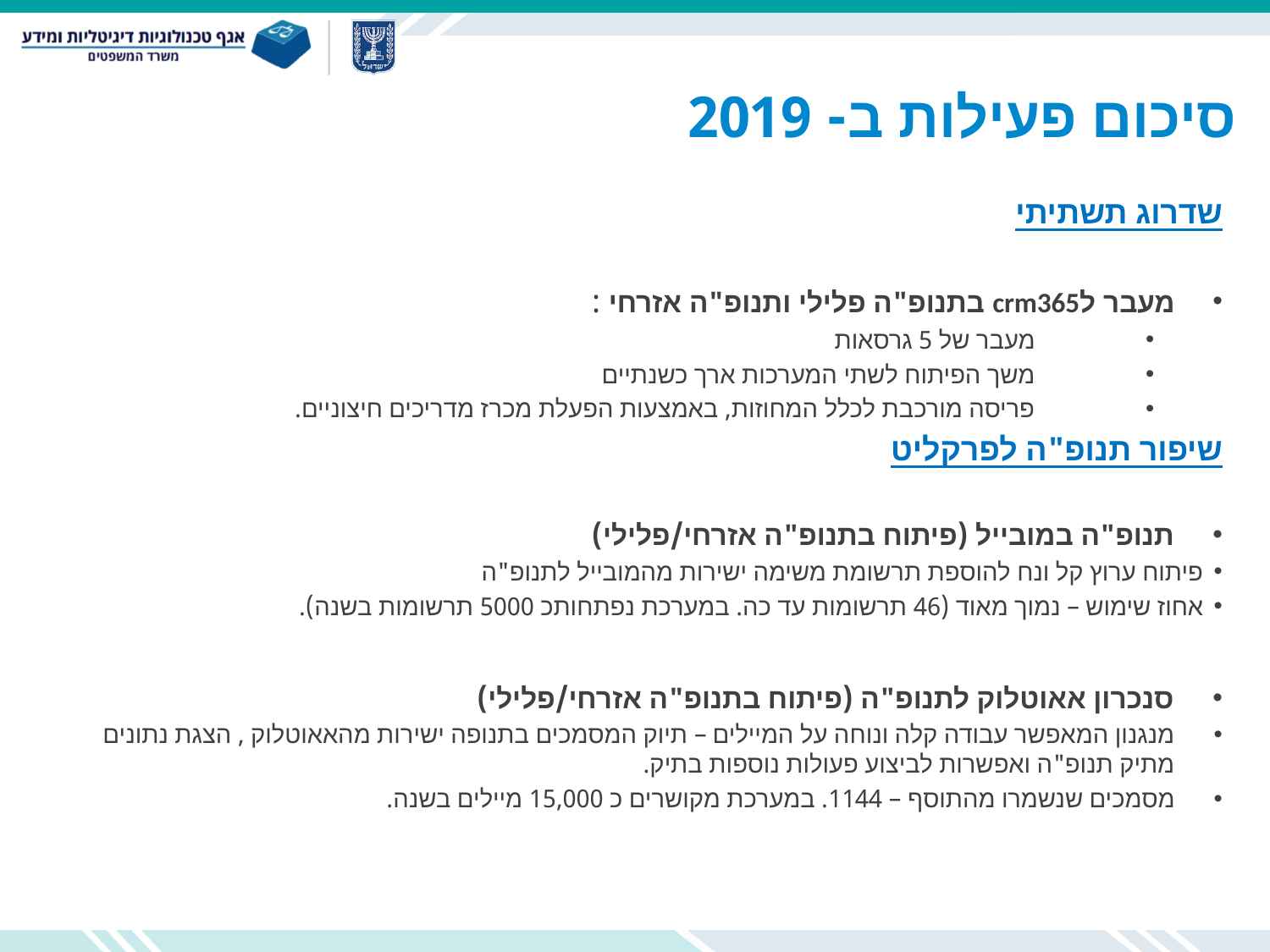

# סיכום פעילות ב- 2019
שדרוג תשתיתי

מעבר לcrm365 בתנופ"ה פלילי ותנופ"ה אזרחי :
מעבר של 5 גרסאות
משך הפיתוח לשתי המערכות ארך כשנתיים
פריסה מורכבת לכלל המחוזות, באמצעות הפעלת מכרז מדריכים חיצוניים.
שיפור תנופ"ה לפרקליט

תנופ"ה במובייל (פיתוח בתנופ"ה אזרחי/פלילי)
פיתוח ערוץ קל ונח להוספת תרשומת משימה ישירות מהמובייל לתנופ"ה
אחוז שימוש – נמוך מאוד (46 תרשומות עד כה. במערכת נפתחותכ 5000 תרשומות בשנה).

סנכרון אאוטלוק לתנופ"ה (פיתוח בתנופ"ה אזרחי/פלילי)
מנגנון המאפשר עבודה קלה ונוחה על המיילים – תיוק המסמכים בתנופה ישירות מהאאוטלוק , הצגת נתונים מתיק תנופ"ה ואפשרות לביצוע פעולות נוספות בתיק.
מסמכים שנשמרו מהתוסף – 1144. במערכת מקושרים כ 15,000 מיילים בשנה.